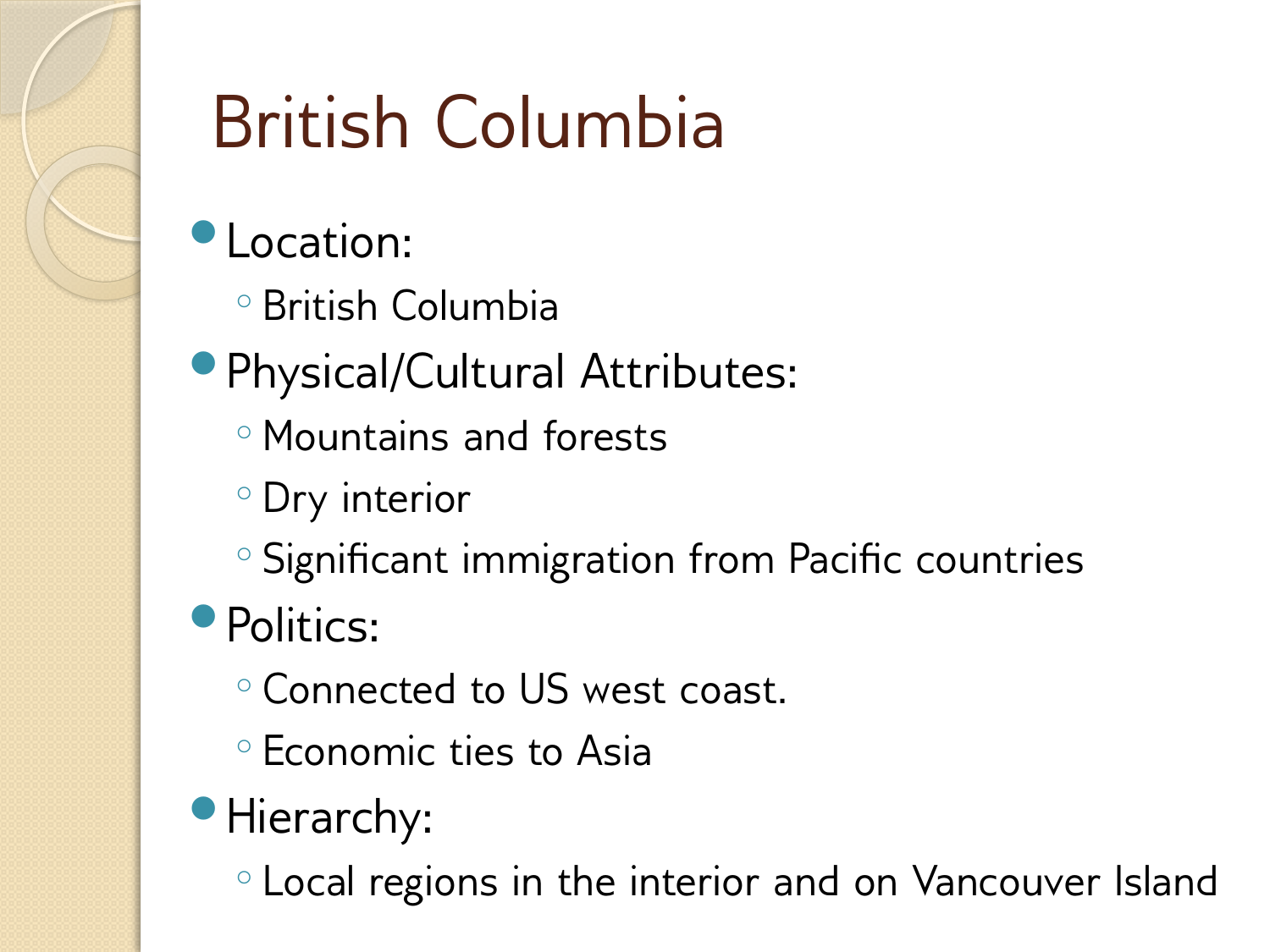

# British Columbia
Location:
British Columbia
Physical/Cultural Attributes:
Mountains and forests
Dry interior
Significant immigration from Pacific countries
Politics:
Connected to US west coast.
Economic ties to Asia
Hierarchy:
Local regions in the interior and on Vancouver Island